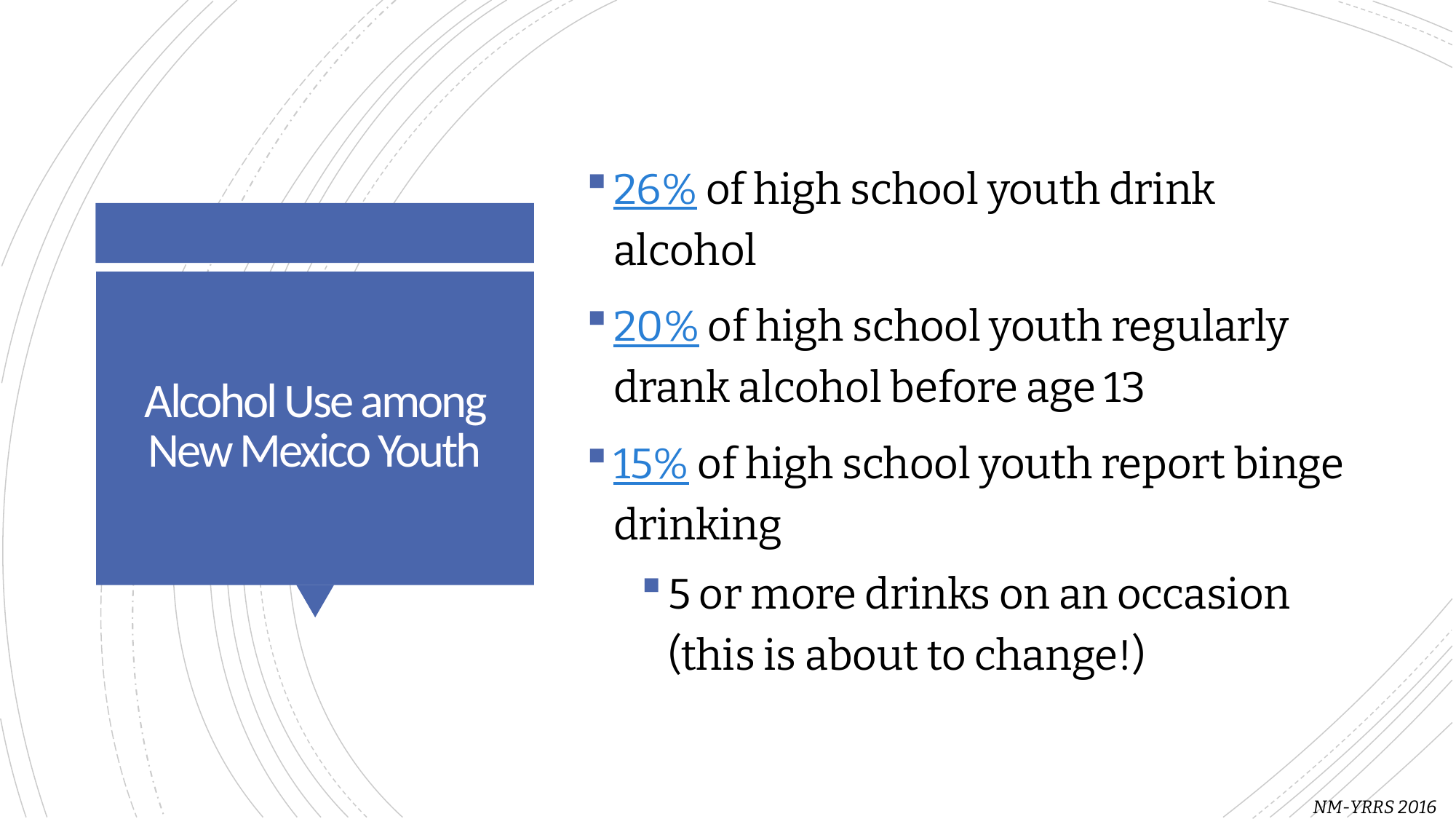

26% of high school youth drink alcohol
20% of high school youth regularly drank alcohol before age 13
15% of high school youth report binge drinking
5 or more drinks on an occasion (this is about to change!)
# Alcohol Use among New Mexico Youth
NM-YRRS 2016